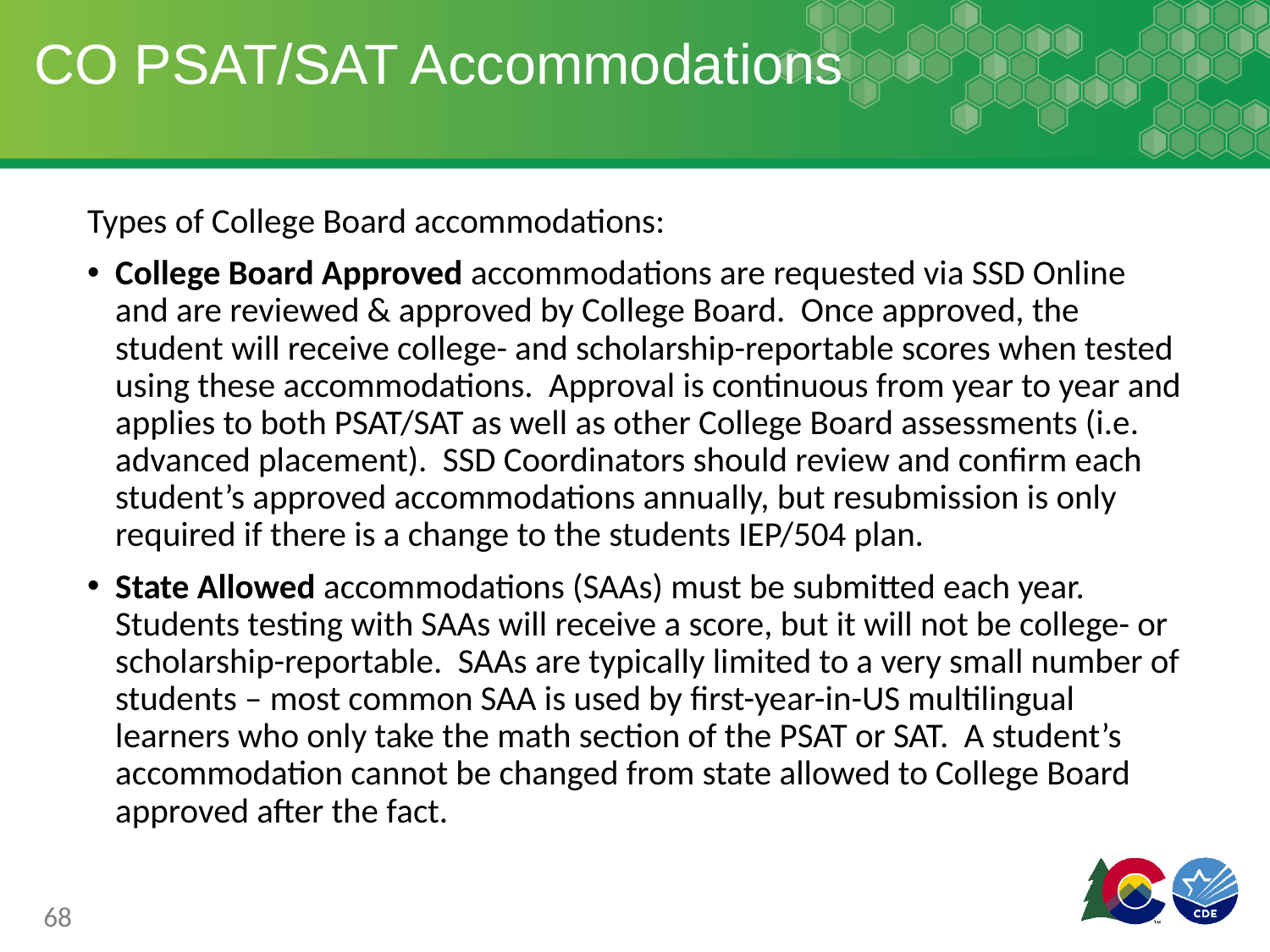

# CO PSAT/SAT Accommodations
Types of College Board accommodations:
College Board Approved accommodations are requested via SSD Online and are reviewed & approved by College Board.  Once approved, the student will receive college- and scholarship-reportable scores when tested using these accommodations.  Approval is continuous from year to year and applies to both PSAT/SAT as well as other College Board assessments (i.e. advanced placement).  SSD Coordinators should review and confirm each student’s approved accommodations annually, but resubmission is only required if there is a change to the students IEP/504 plan.
State Allowed accommodations (SAAs) must be submitted each year.  Students testing with SAAs will receive a score, but it will not be college- or scholarship-reportable.  SAAs are typically limited to a very small number of students – most common SAA is used by first-year-in-US multilingual learners who only take the math section of the PSAT or SAT.  A student’s accommodation cannot be changed from state allowed to College Board approved after the fact.
68